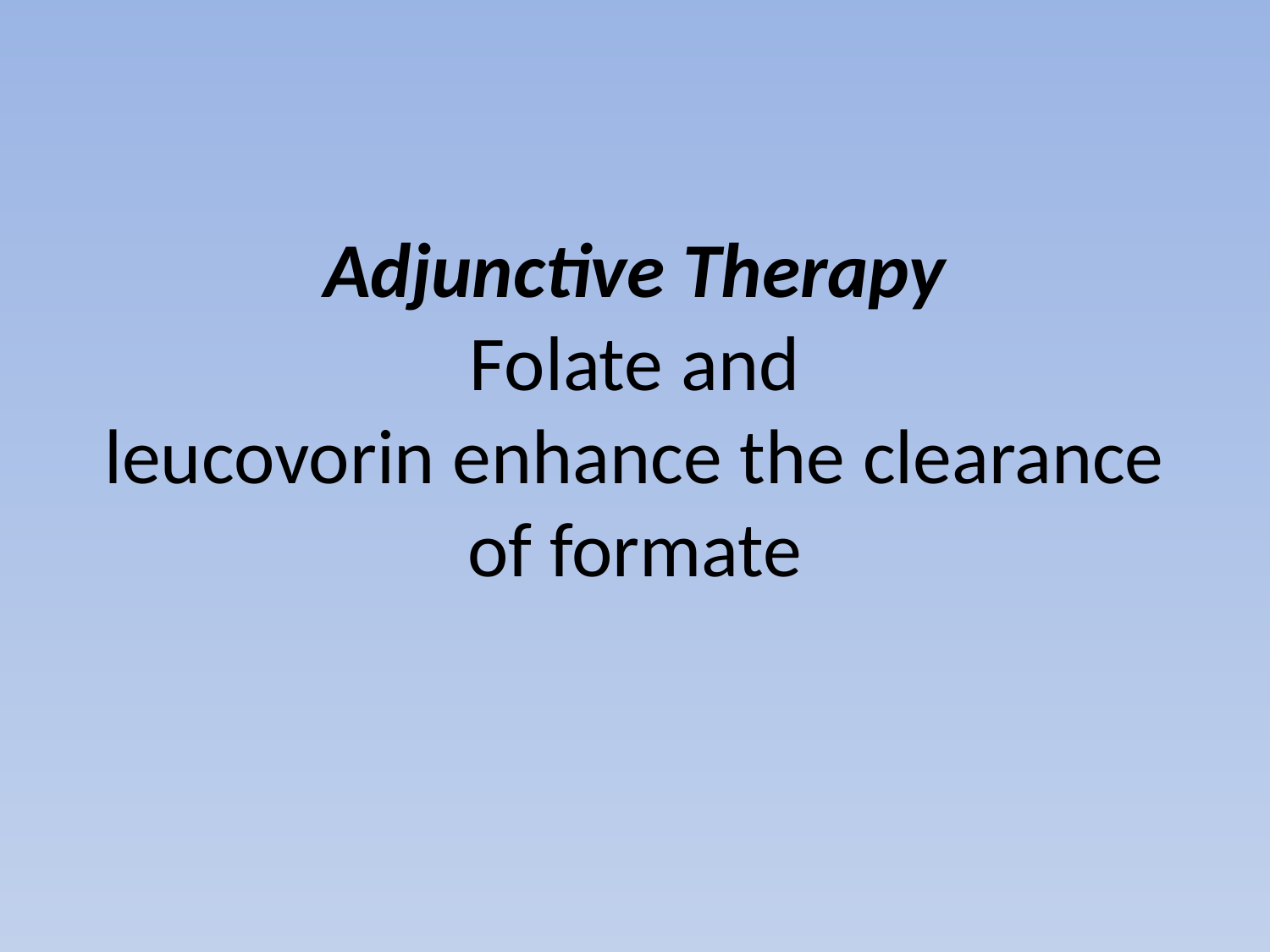

# Adjunctive Therapy Folate and leucovorin enhance the clearance of formate